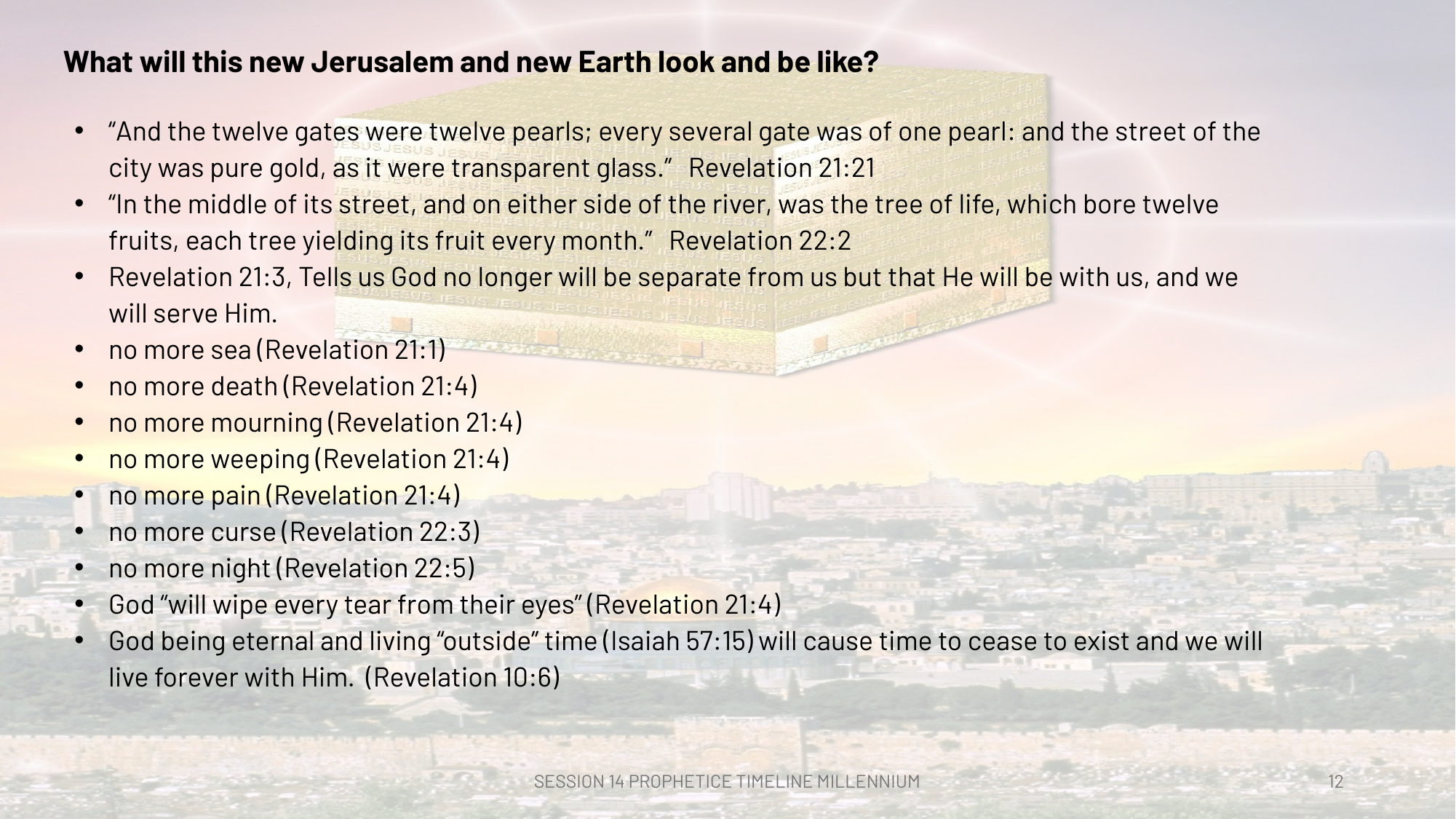

What will this new Jerusalem and new Earth look and be like?
“And the twelve gates were twelve pearls; every several gate was of one pearl: and the street of the city was pure gold, as it were transparent glass.”   Revelation 21:21
“In the middle of its street, and on either side of the river, was the tree of life, which bore twelve fruits, each tree yielding its fruit every month.”   Revelation 22:2
Revelation 21:3, Tells us God no longer will be separate from us but that He will be with us, and we will serve Him.
no more sea (Revelation 21:1)
no more death (Revelation 21:4)
no more mourning (Revelation 21:4)
no more weeping (Revelation 21:4)
no more pain (Revelation 21:4)
no more curse (Revelation 22:3)
no more night (Revelation 22:5)
God “will wipe every tear from their eyes” (Revelation 21:4)
God being eternal and living “outside” time (Isaiah 57:15) will cause time to cease to exist and we will live forever with Him.  (Revelation 10:6)
SESSION 14 PROPHETICE TIMELINE MILLENNIUM
12